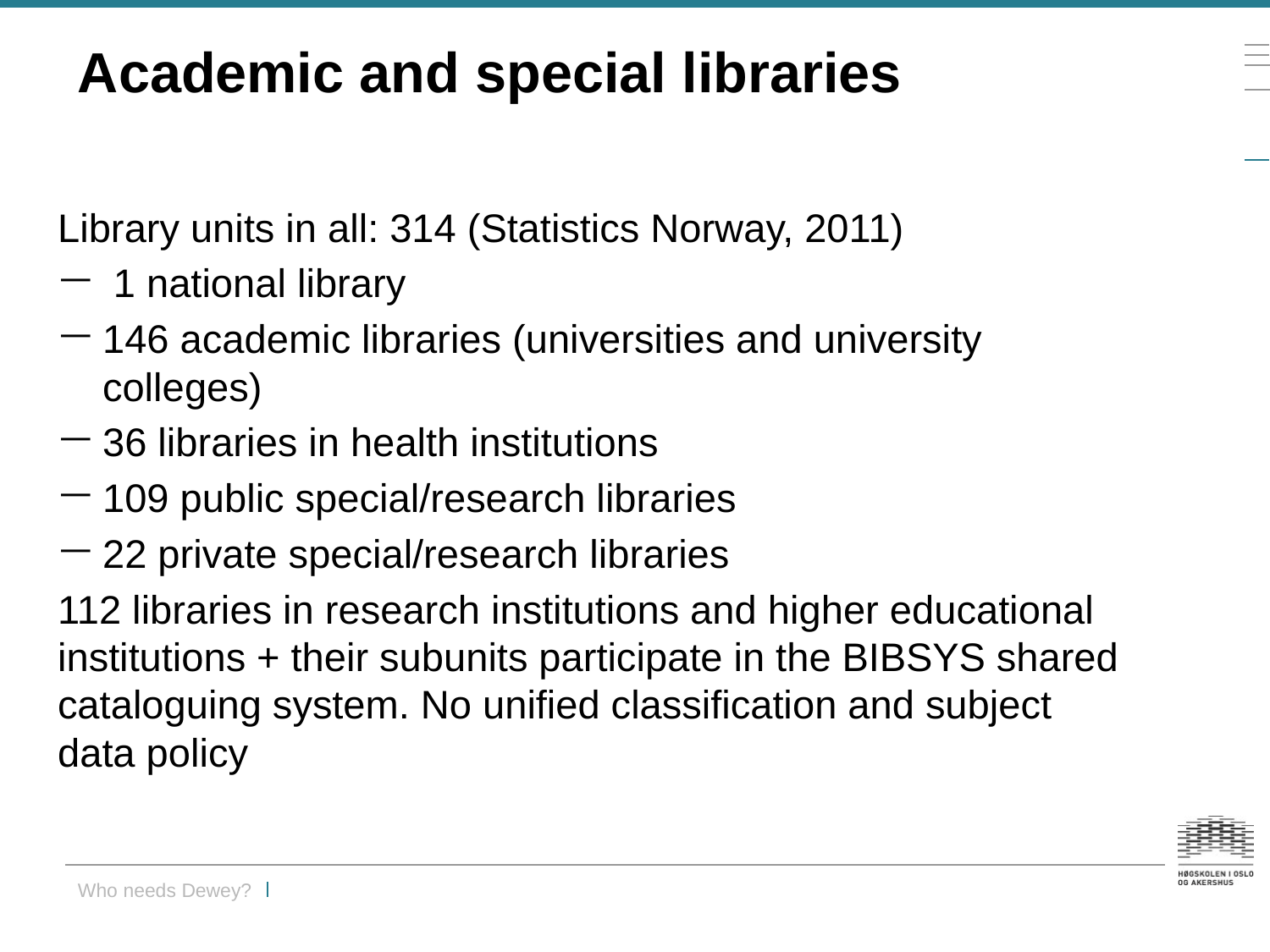

# Academic and special libraries
Library units in all: 314 (Statistics Norway, 2011)
 1 national library
146 academic libraries (universities and university colleges)
36 libraries in health institutions
109 public special/research libraries
22 private special/research libraries
112 libraries in research institutions and higher educational institutions + their subunits participate in the BIBSYS shared cataloguing system. No unified classification and subject data policy

Who needs Dewey?